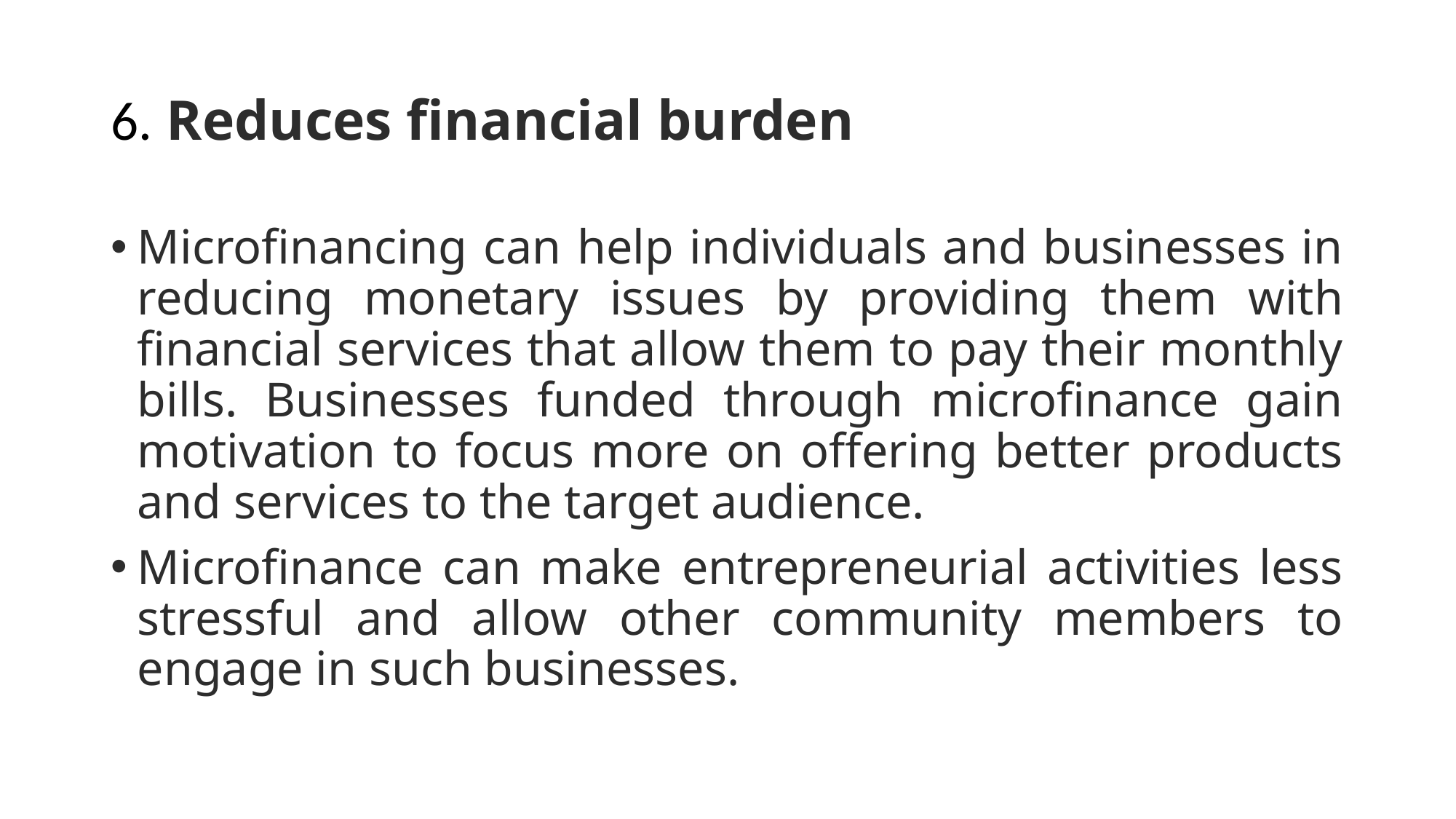

# 6. Reduces financial burden
Microfinancing can help individuals and businesses in reducing monetary issues by providing them with financial services that allow them to pay their monthly bills. Businesses funded through microfinance gain motivation to focus more on offering better products and services to the target audience.
Microfinance can make entrepreneurial activities less stressful and allow other community members to engage in such businesses.